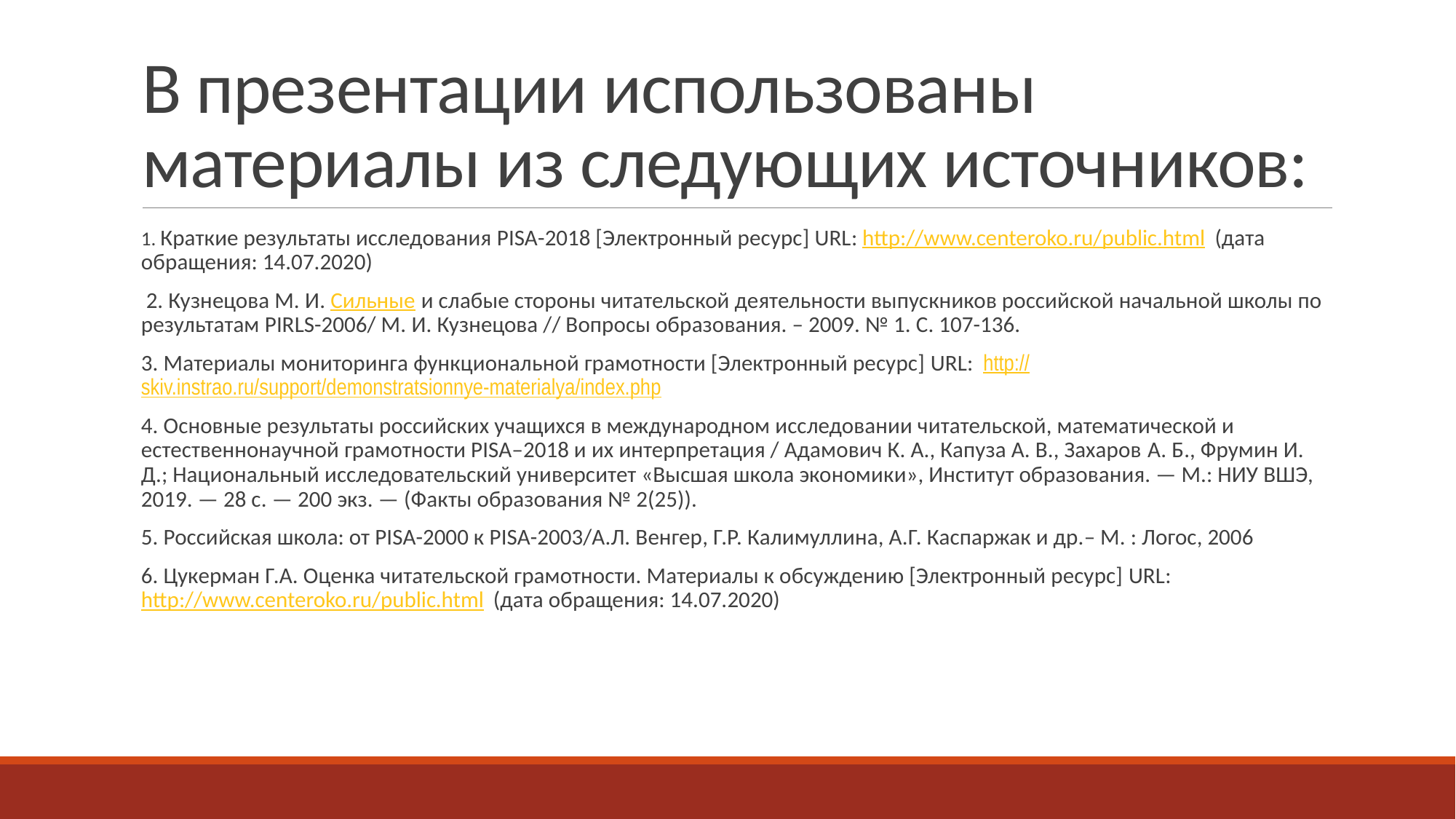

# В презентации использованы материалы из следующих источников:
1. Краткие результаты исследования PISA-2018 [Электронный ресурс] URL: http://www.centeroko.ru/public.html (дата обращения: 14.07.2020)
 2. Кузнецова М. И. Сильные и слабые стороны читательской деятельности выпускников российской начальной школы по результатам PIRLS-2006/ М. И. Кузнецова // Вопросы образования. – 2009. № 1. С. 107-136.
3. Материалы мониторинга функциональной грамотности [Электронный ресурс] URL:  http://skiv.instrao.ru/support/demonstratsionnye-materialya/index.php
4. Основные результаты российских учащихся в международном исследовании читательской, математической и естественнонаучной грамотности PISA‒2018 и их интерпретация / Адамович К. А., Капуза А. В., Захаров А. Б., Фрумин И. Д.; Национальный исследовательский университет «Высшая школа экономики», Институт образования. — М.: НИУ ВШЭ, 2019. — 28 с. — 200 экз. — (Факты образования № 2(25)).
5. Российская школа: от PISA-2000 к PISA-2003/А.Л. Венгер, Г.Р. Калимуллина, А.Г. Каспаржак и др.– М. : Логос, 2006
6. Цукерман Г.А. Оценка читательской грамотности. Материалы к обсуждению [Электронный ресурс] URL: http://www.centeroko.ru/public.html (дата обращения: 14.07.2020)